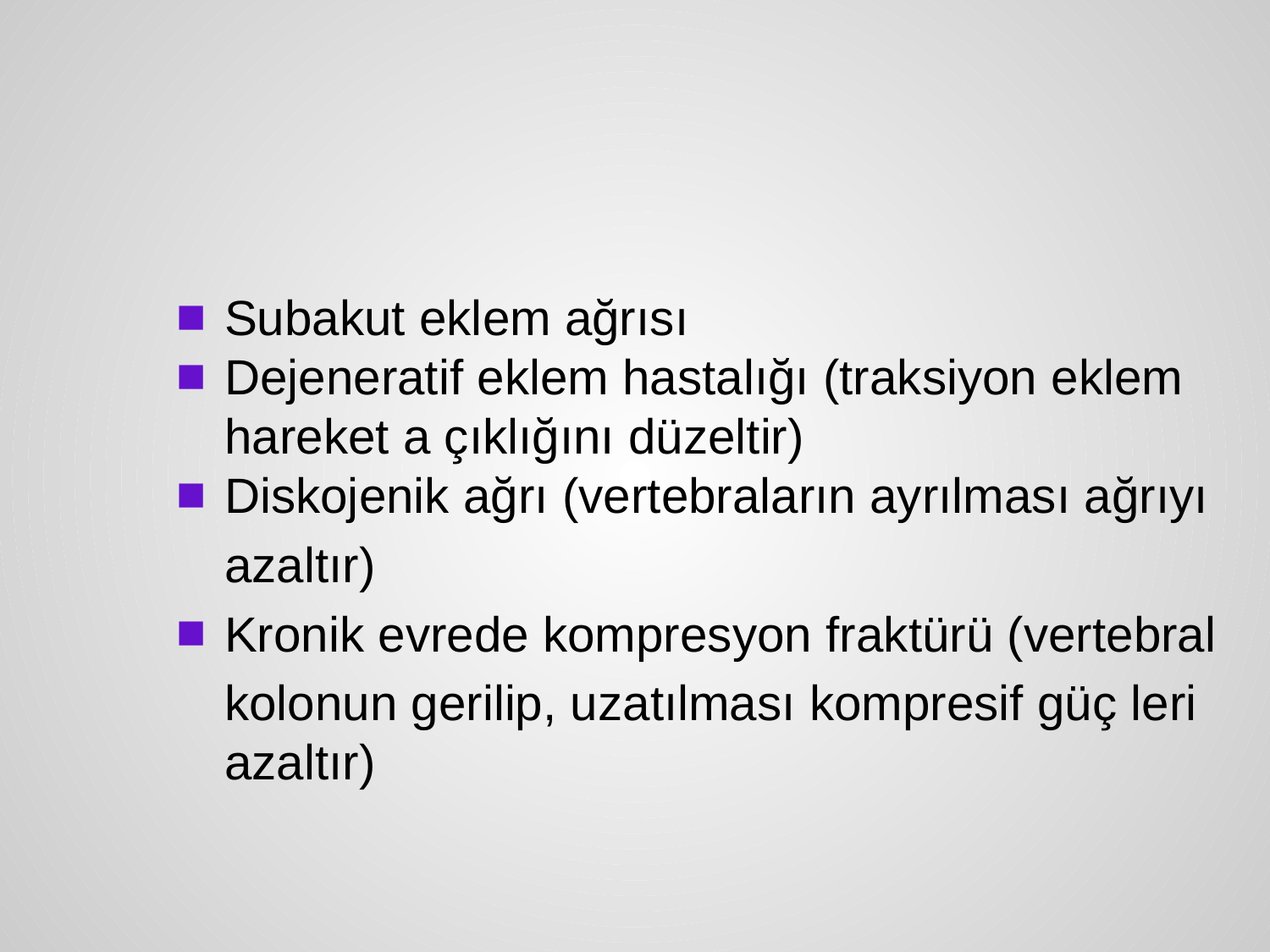

#
Subakut eklem ağrısı
Dejeneratif eklem hastalığı (traksiyon eklem hareket a çıklığını düzeltir)
Diskojenik ağrı (vertebraların ayrılması ağrıyı
	azaltır)
Kronik evrede kompresyon fraktürü (vertebral
	kolonun gerilip, uzatılması kompresif güç leri azaltır)